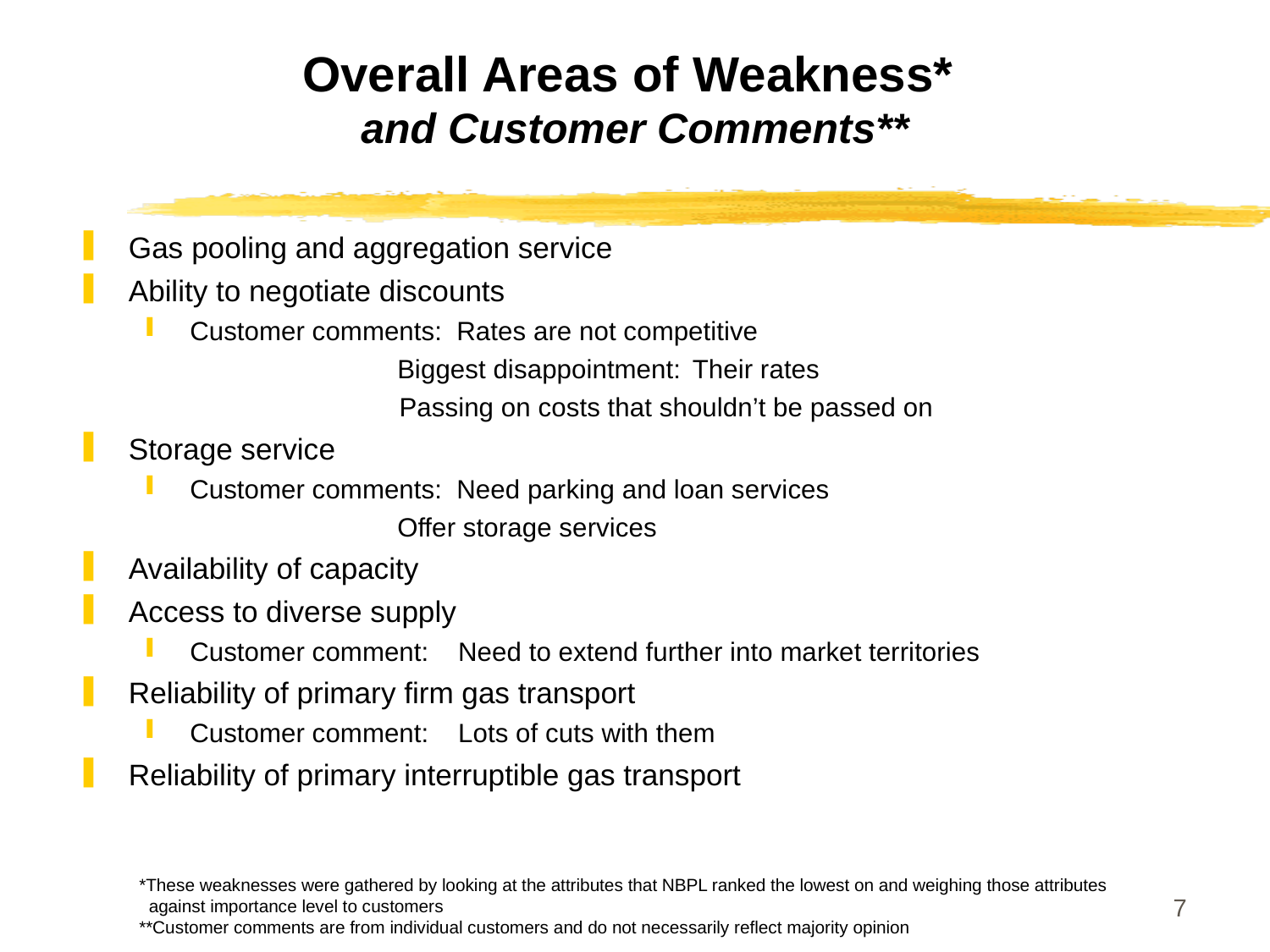

# Overall Areas of Weakness* and Customer Comments**
Gas pooling and aggregation service
Ability to negotiate discounts
Customer comments:  Rates are not competitive
		 Biggest disappointment:  Their rates
		 Passing on costs that shouldn’t be passed on
Storage service
Customer comments:  Need parking and loan services
		 Offer storage services
Availability of capacity
Access to diverse supply
Customer comment:    Need to extend further into market territories
Reliability of primary firm gas transport
Customer comment:    Lots of cuts with them
Reliability of primary interruptible gas transport

7
*These weaknesses were gathered by looking at the attributes that NBPL ranked the lowest on and weighing those attributes
  against importance level to customers
**Customer comments are from individual customers and do not necessarily reflect majority opinion